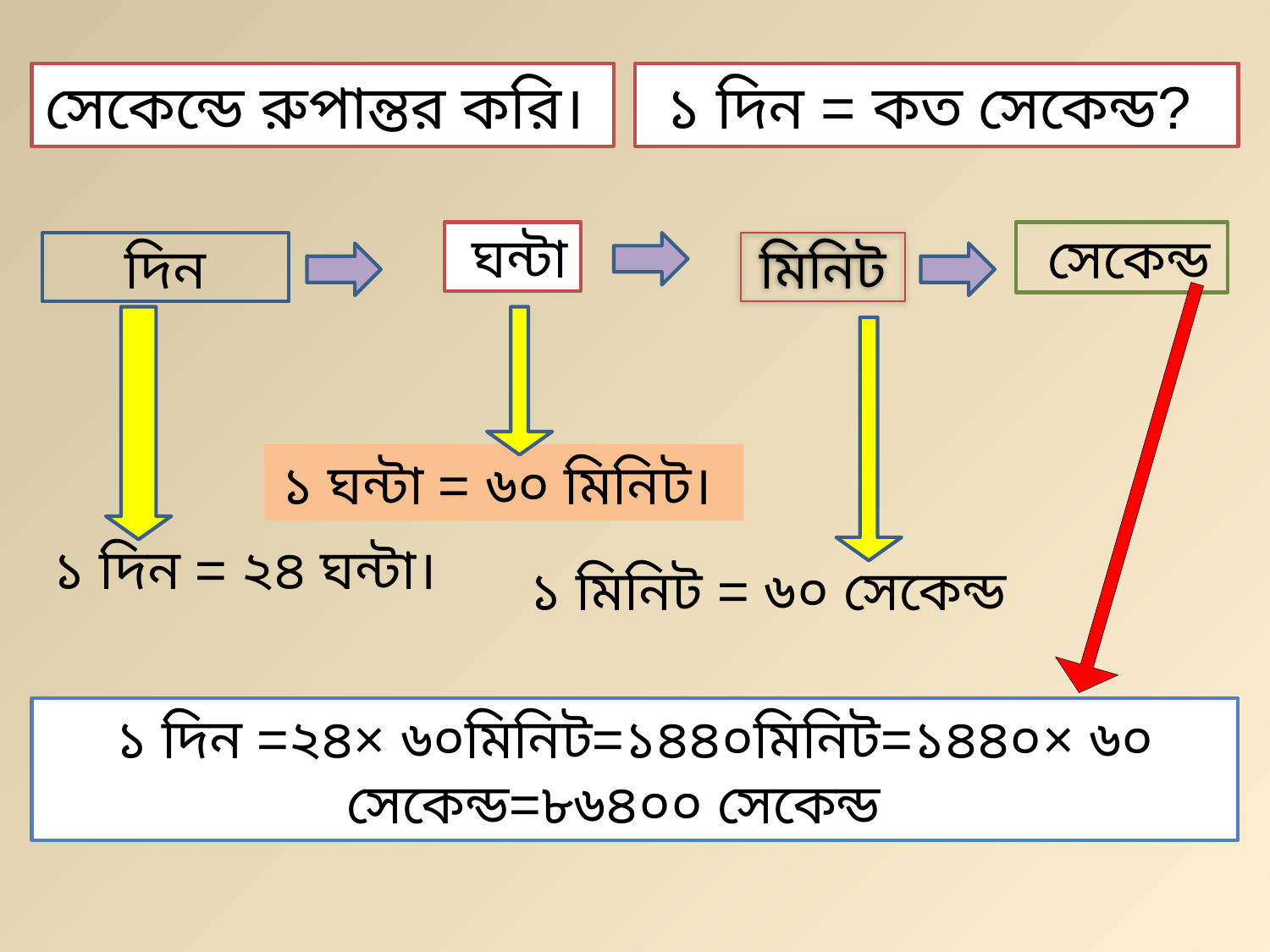

সেকেন্ডে ‍রুপান্তর করি।
১ দিন = কত সেকেন্ড?
 সেকেন্ড
 ঘন্টা
 দিন
মিনিট

১ ঘন্টা = ৬০ মিনিট।

১ দিন = ২৪ ঘন্টা।
১ মিনিট = ৬০ সেকেন্ড
১ দিন =২৪× ৬০মিনিট=১৪৪০মিনিট=১৪৪০× ৬০ সেকেন্ড=৮৬৪০০ সেকেন্ড